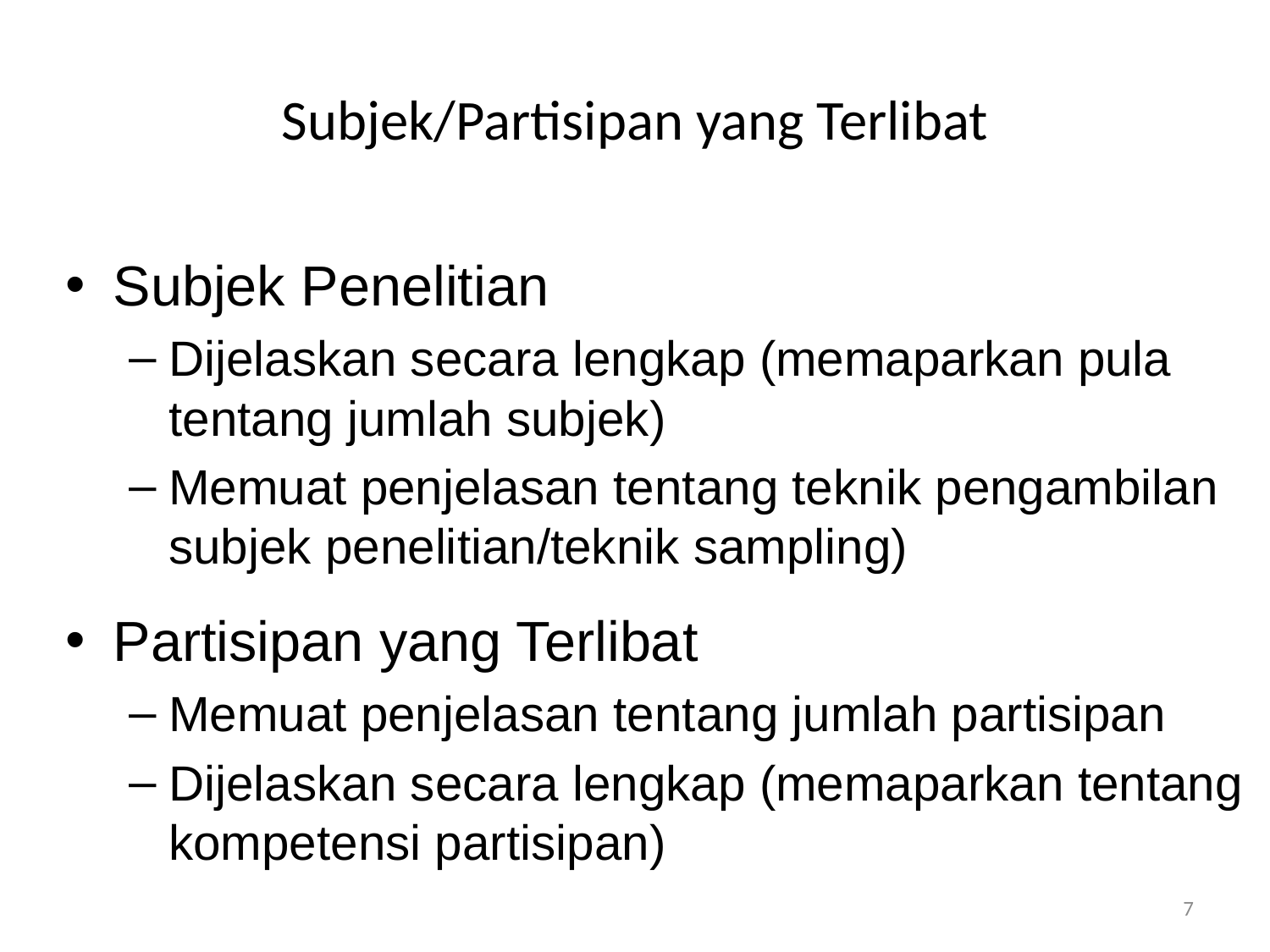

# Subjek/Partisipan yang Terlibat
Subjek Penelitian
Dijelaskan secara lengkap (memaparkan pula tentang jumlah subjek)
Memuat penjelasan tentang teknik pengambilan subjek penelitian/teknik sampling)
Partisipan yang Terlibat
Memuat penjelasan tentang jumlah partisipan
Dijelaskan secara lengkap (memaparkan tentang kompetensi partisipan)
7